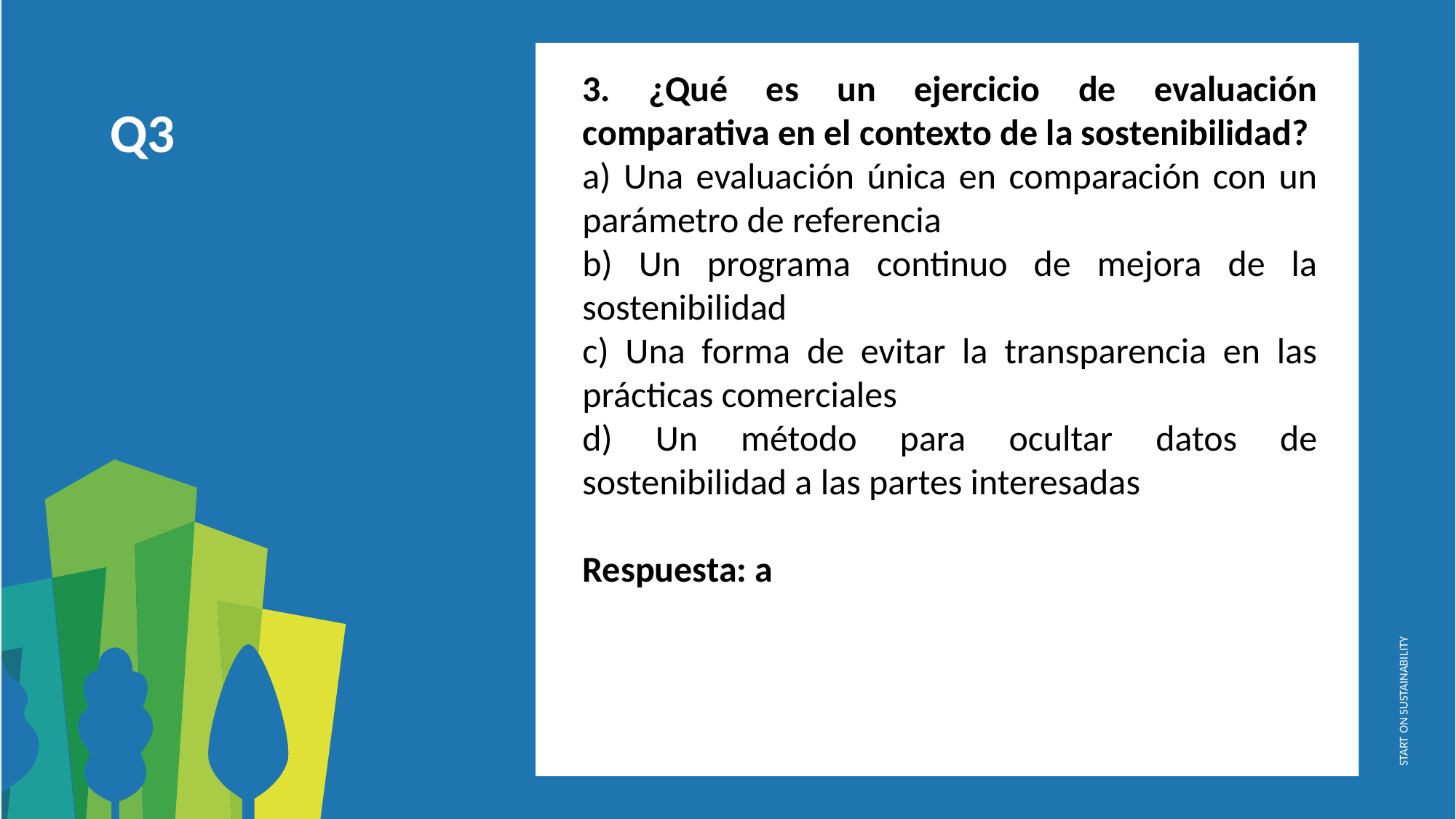

3. ¿Qué es un ejercicio de evaluación comparativa en el contexto de la sostenibilidad?
a) Una evaluación única en comparación con un parámetro de referencia
b) Un programa continuo de mejora de la sostenibilidad
c) Una forma de evitar la transparencia en las prácticas comerciales
d) Un método para ocultar datos de sostenibilidad a las partes interesadas

Respuesta: a

Q3